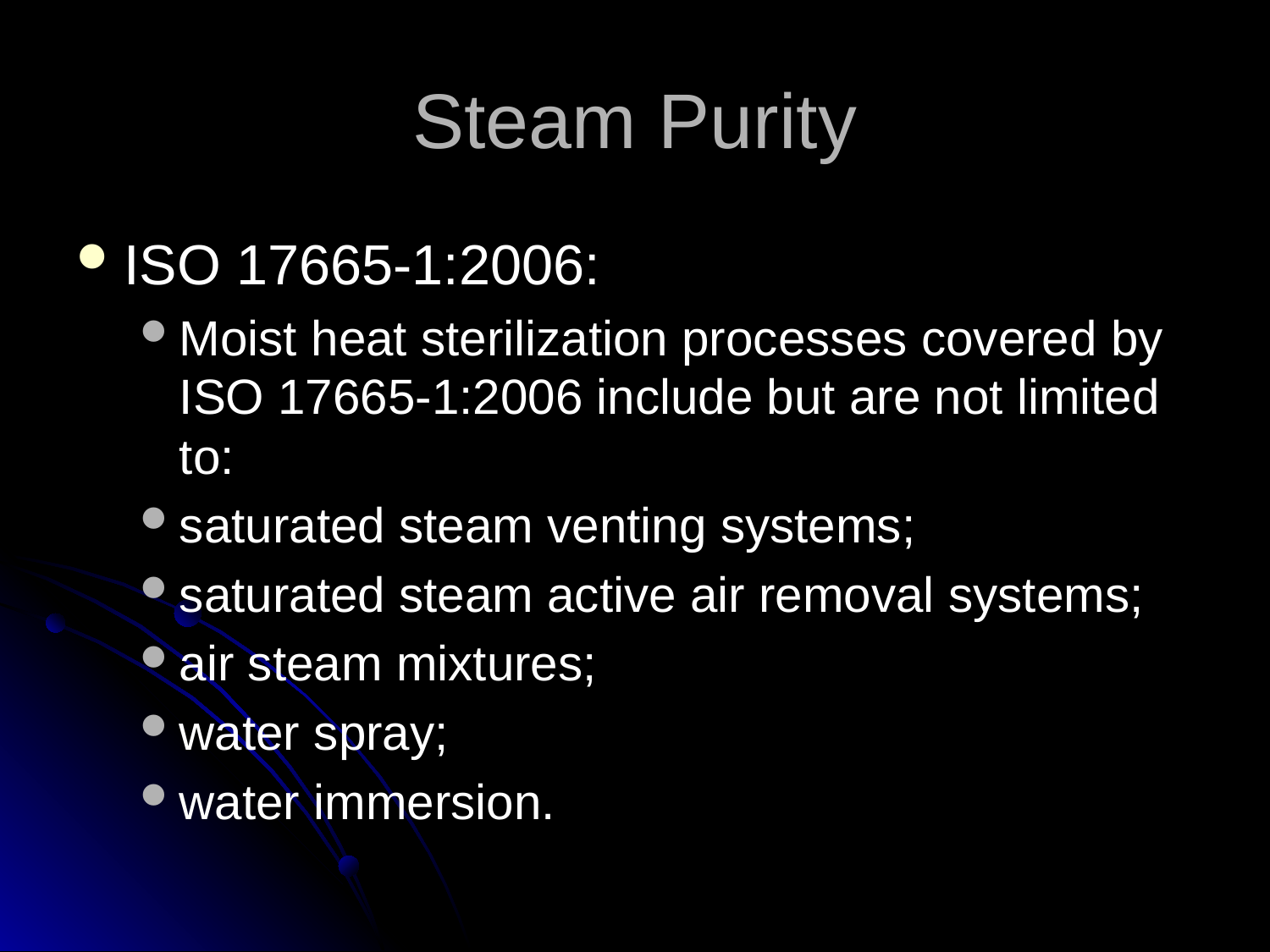

# Steam Purity
ISO 17665-1:2006:
Moist heat sterilization processes covered by ISO 17665-1:2006 include but are not limited to:
saturated steam venting systems;
saturated steam active air removal systems;
air steam mixtures;
water spray;
water immersion.